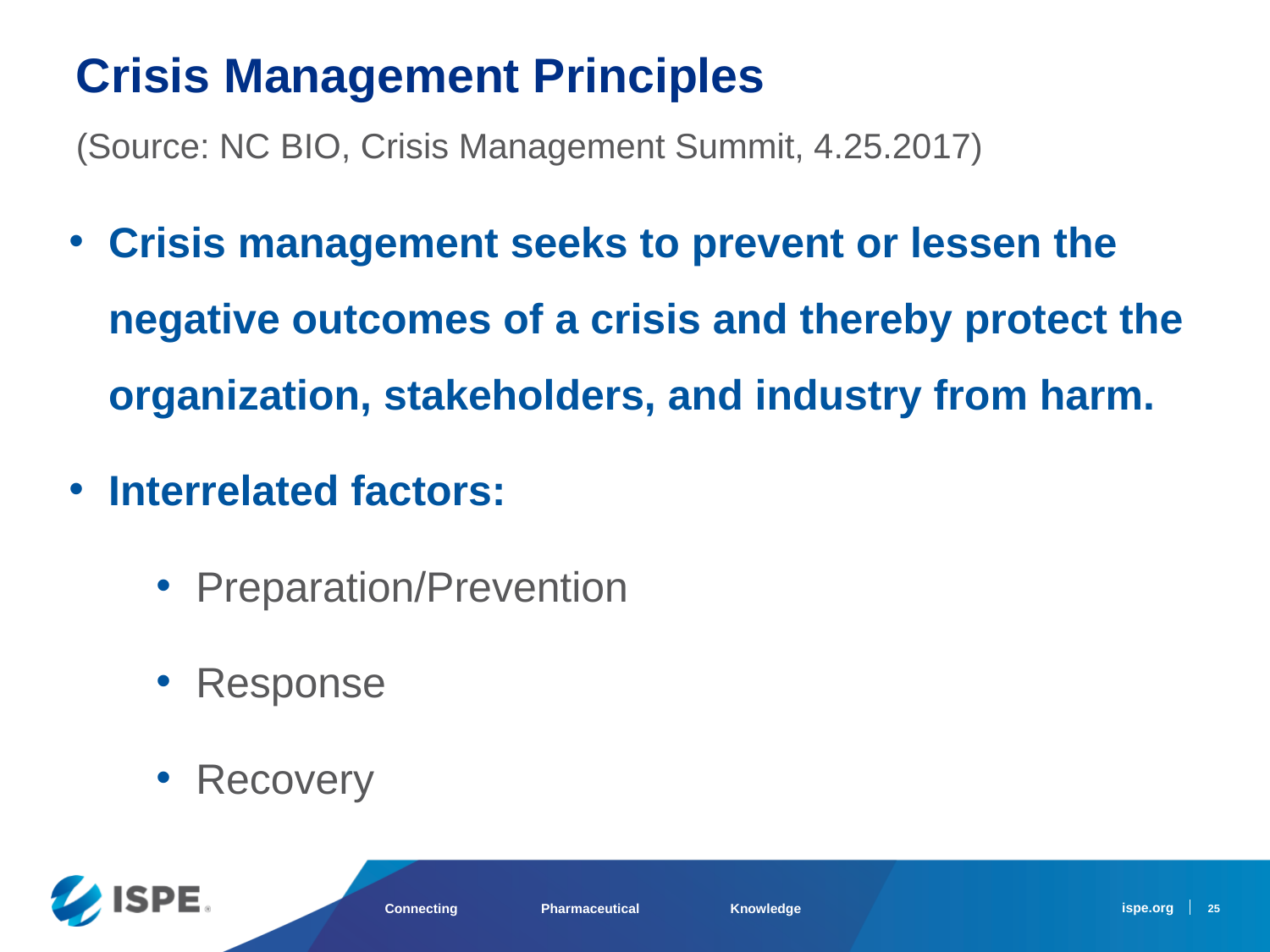

# Crisis Management Principles (Source: NC BIO, Crisis Management Summit, 4.25.2017)
Crisis management seeks to prevent or lessen the negative outcomes of a crisis and thereby protect the organization, stakeholders, and industry from harm.
Interrelated factors:
Preparation/Prevention
Response
Recovery
25